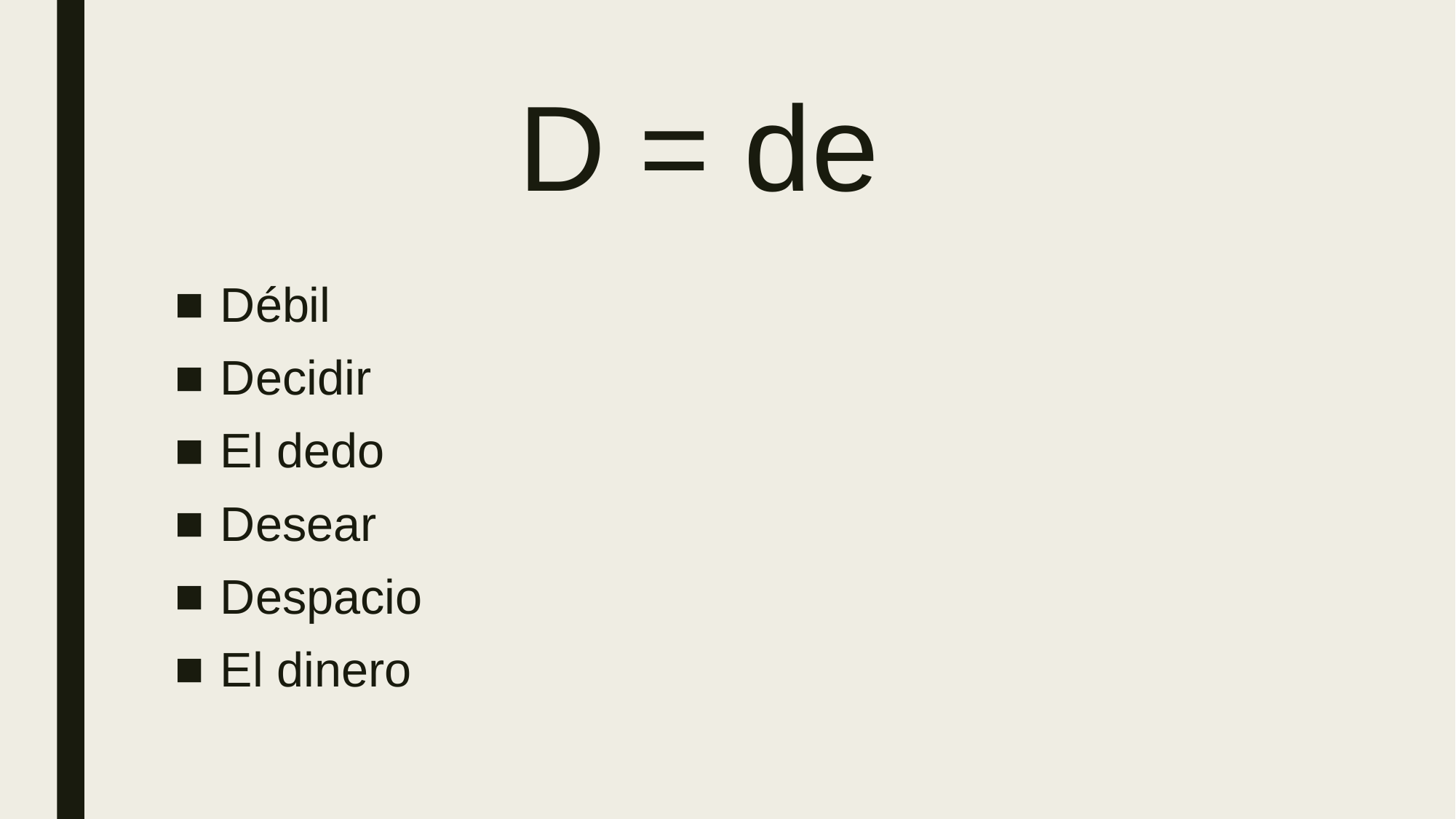

# D = de
Débil
Decidir
El dedo
Desear
Despacio
El dinero